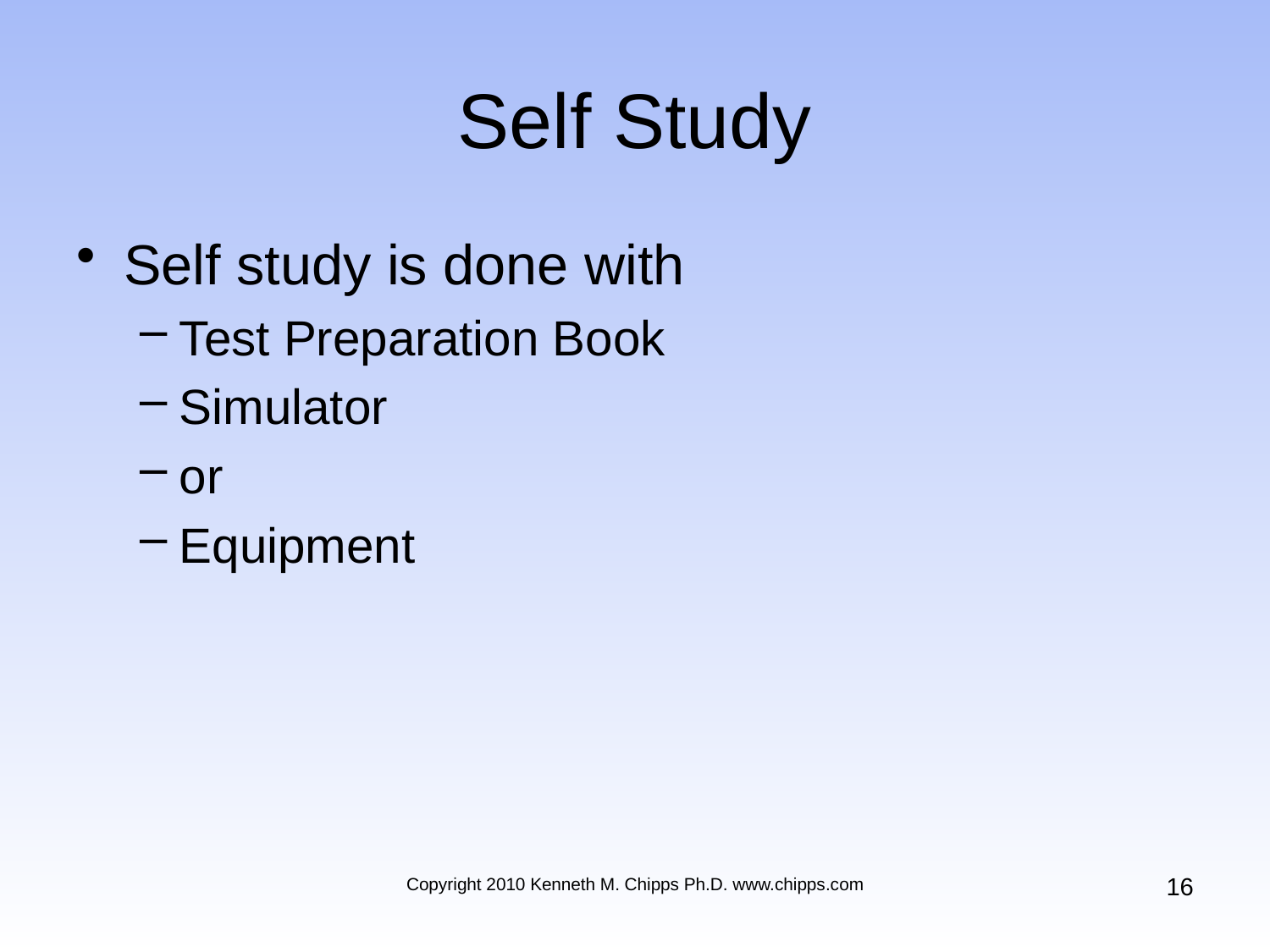

# Self Study
Self study is done with
Test Preparation Book
Simulator
or
Equipment
16
Copyright 2010 Kenneth M. Chipps Ph.D. www.chipps.com